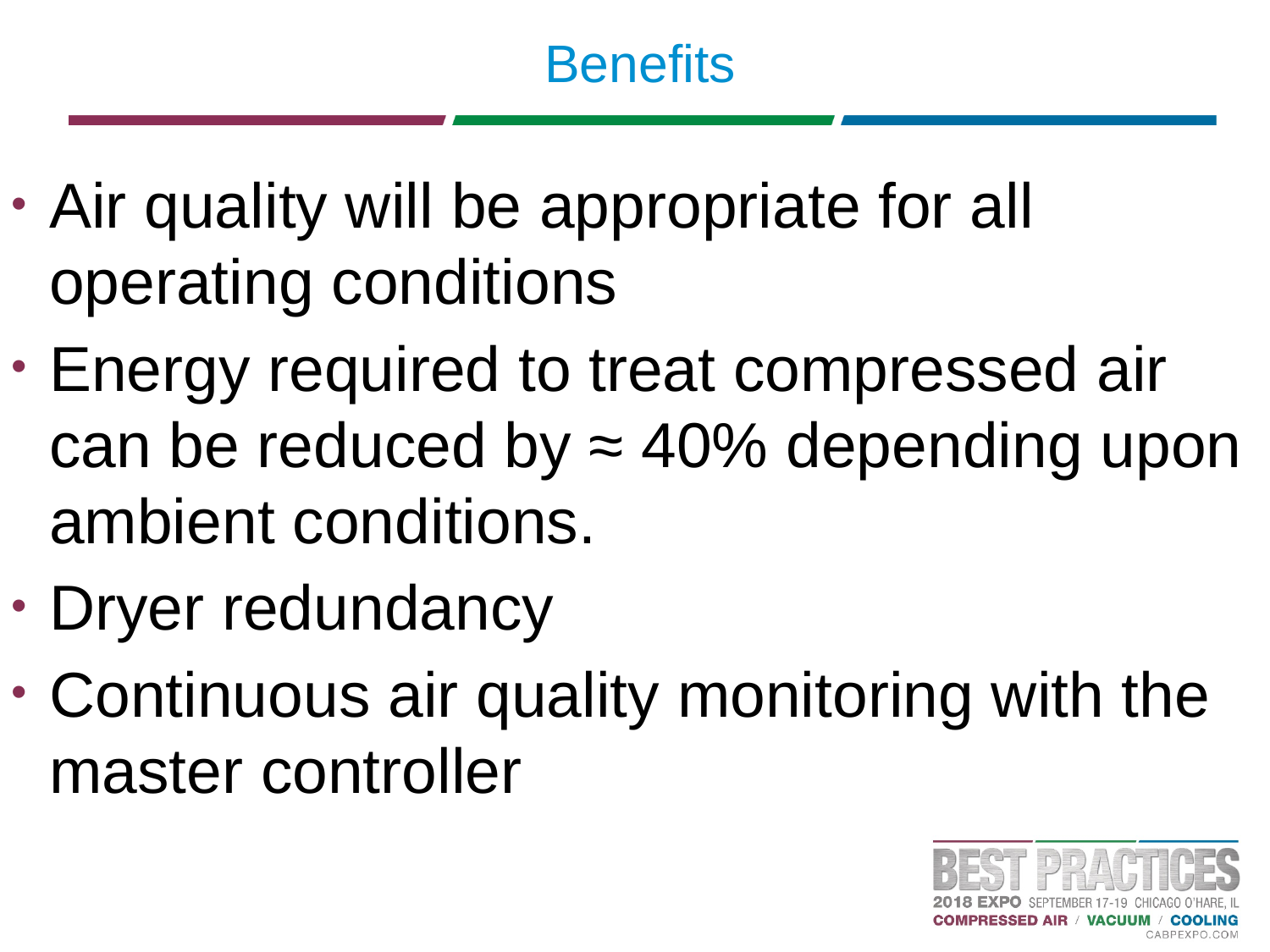

# Benefits
Air quality will be appropriate for all operating conditions
Energy required to treat compressed air can be reduced by ≈ 40% depending upon ambient conditions.
Dryer redundancy
Continuous air quality monitoring with the master controller